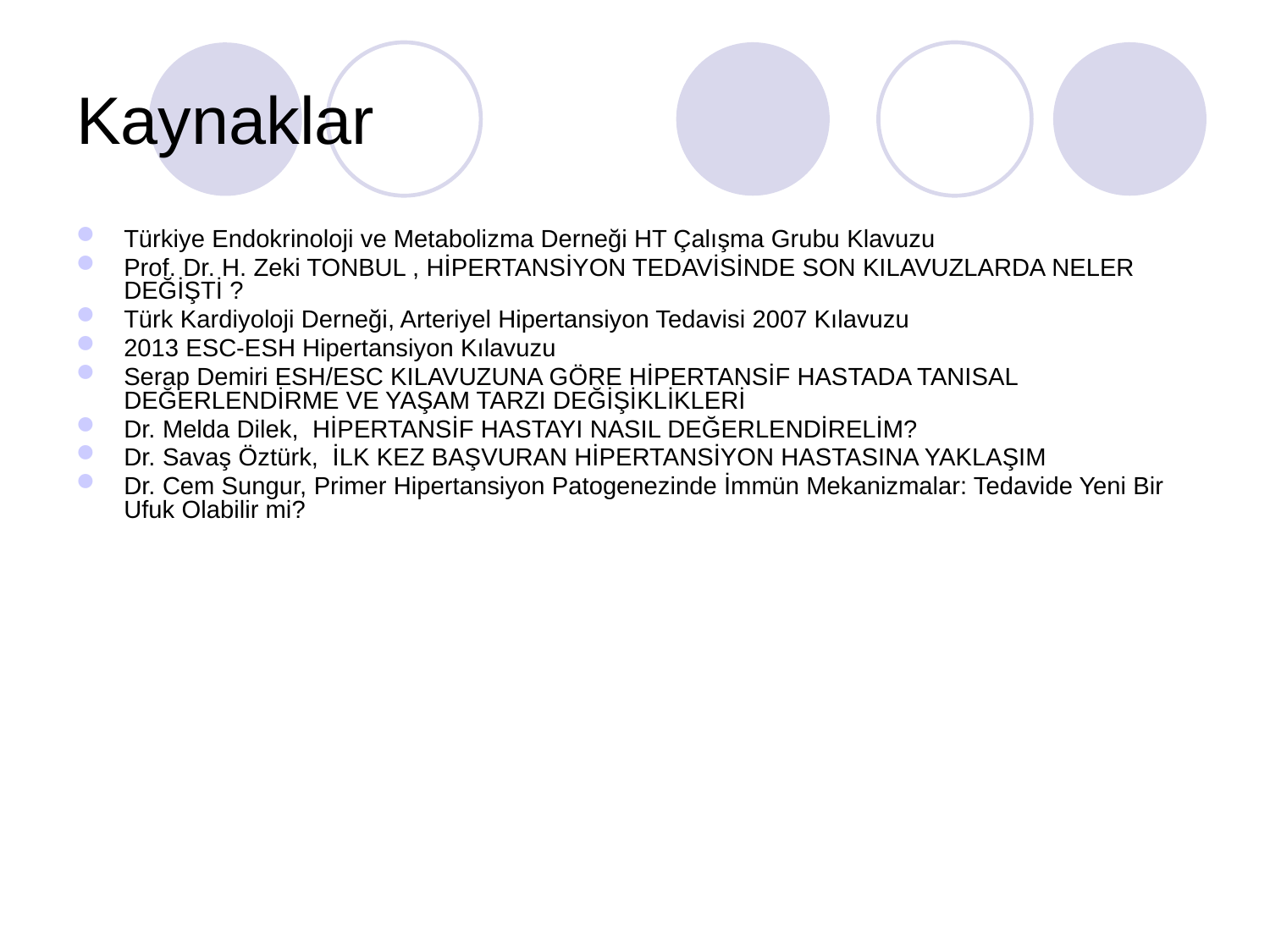

Kaynaklar
Türkiye Endokrinoloji ve Metabolizma Derneği HT Çalışma Grubu Klavuzu
Prof. Dr. H. Zeki TONBUL , HİPERTANSİYON TEDAVİSİNDE SON KILAVUZLARDA NELER DEĞİŞTİ ?
Türk Kardiyoloji Derneği, Arteriyel Hipertansiyon Tedavisi 2007 Kılavuzu
2013 ESC-ESH Hipertansiyon Kılavuzu
Serap Demiri ESH/ESC KILAVUZUNA GÖRE HİPERTANSİF HASTADA TANISAL DEĞERLENDİRME VE YAŞAM TARZI DEĞİŞİKLİKLERİ
Dr. Melda Dilek,  HİPERTANSİF HASTAYI NASIL DEĞERLENDİRELİM?
Dr. Savaş Öztürk,  İLK KEZ BAŞVURAN HİPERTANSİYON HASTASINA YAKLAŞIM
Dr. Cem Sungur, Primer Hipertansiyon Patogenezinde İmmün Mekanizmalar: Tedavide Yeni Bir Ufuk Olabilir mi?